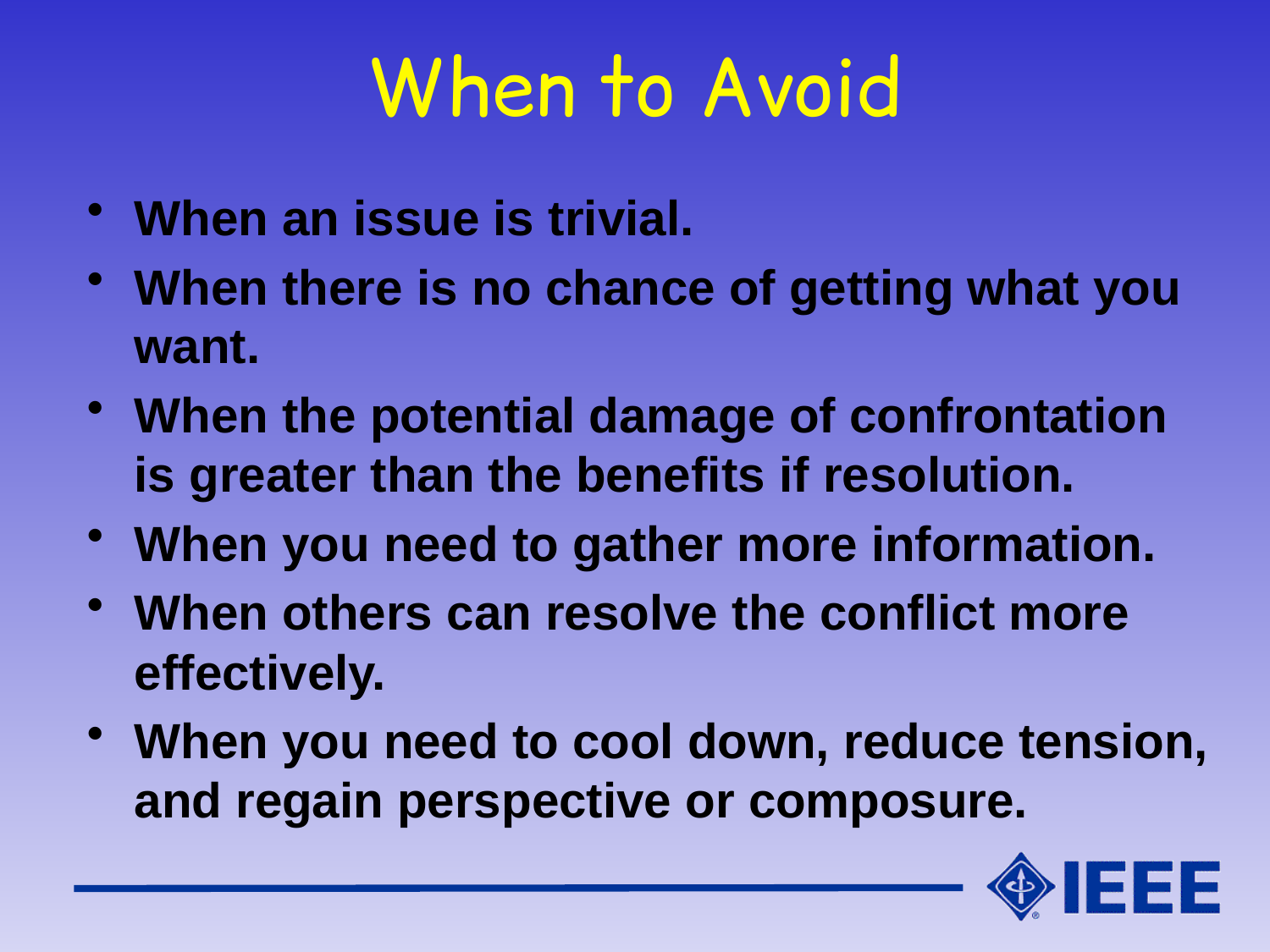

# When to Avoid
When an issue is trivial.
When there is no chance of getting what you want.
When the potential damage of confrontation is greater than the benefits if resolution.
When you need to gather more information.
When others can resolve the conflict more effectively.
When you need to cool down, reduce tension, and regain perspective or composure.